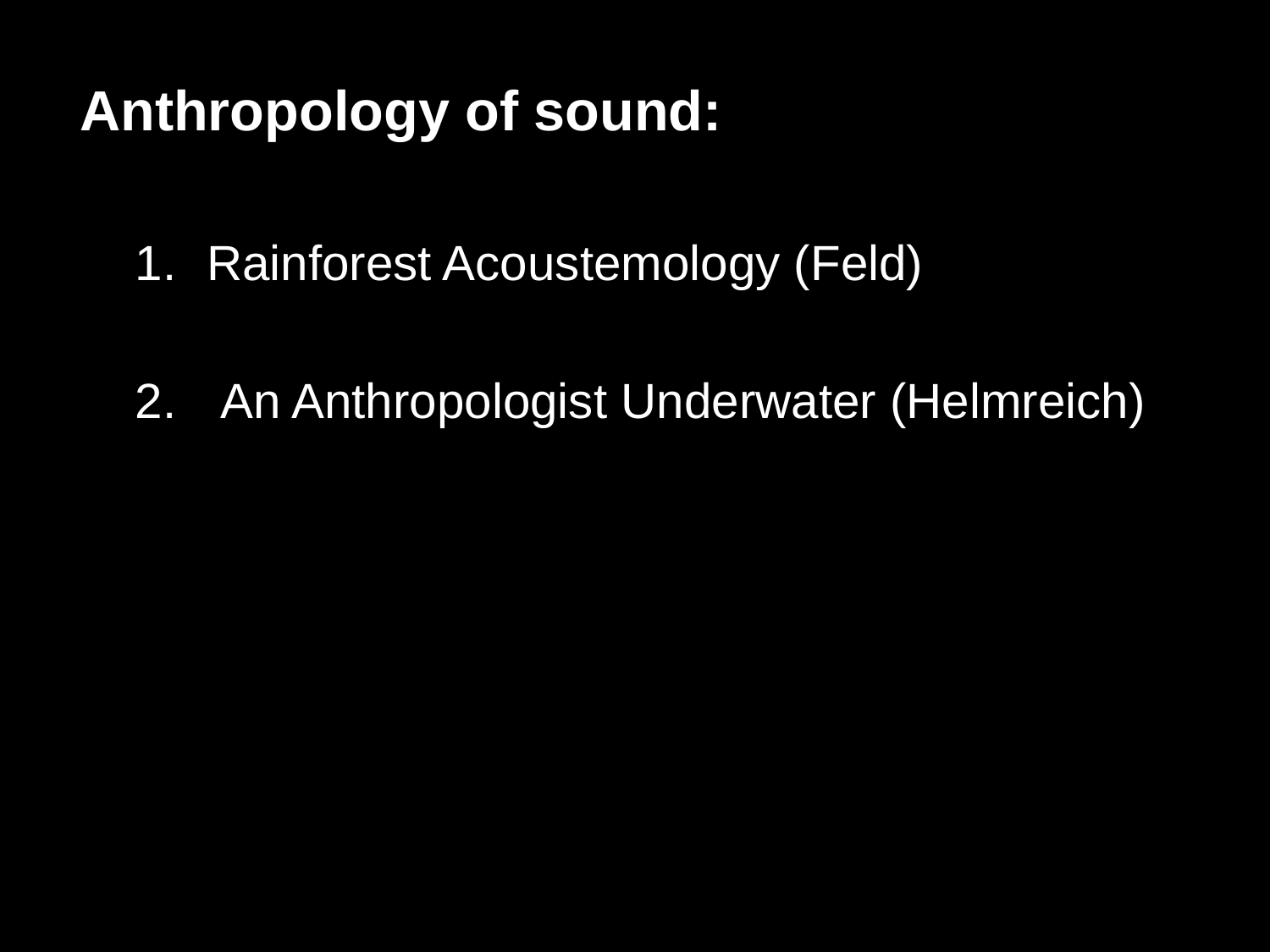

Anthropology of sound:

Rainforest Acoustemology (Feld)

 An Anthropologist Underwater (Helmreich)